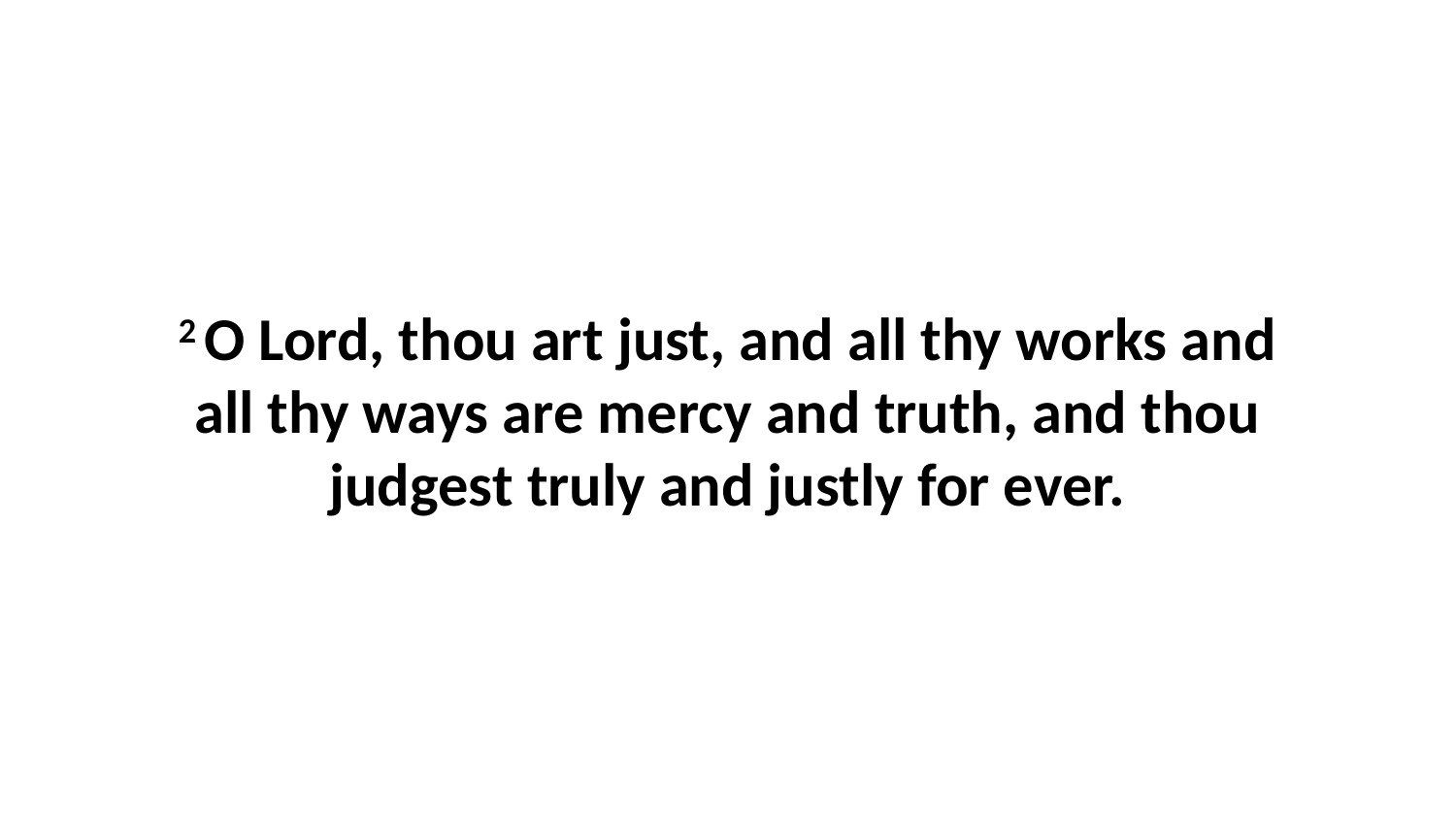

2 O Lord, thou art just, and all thy works and all thy ways are mercy and truth, and thou judgest truly and justly for ever.